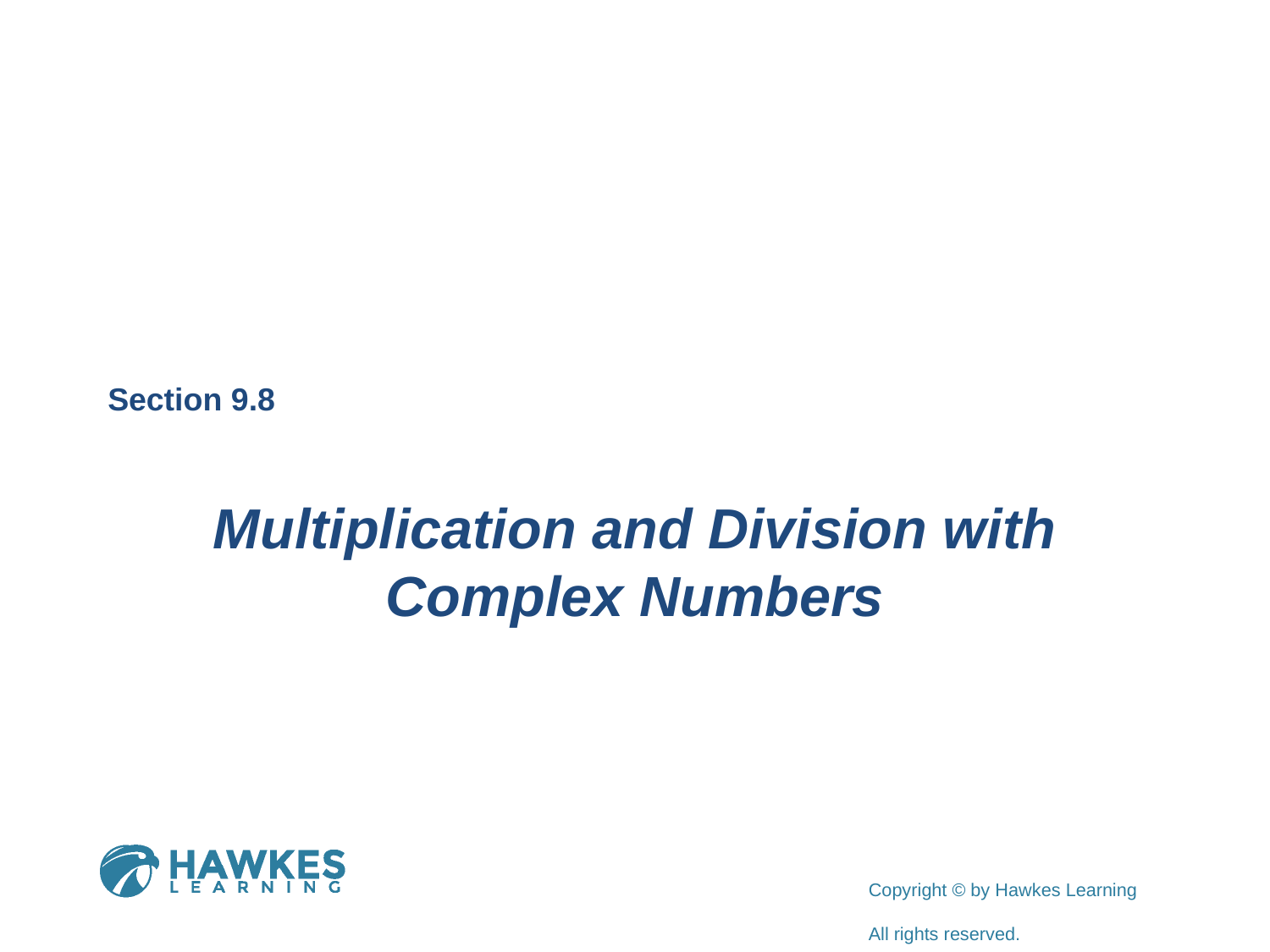

Section 9.8
Multiplication and Division with Complex Numbers